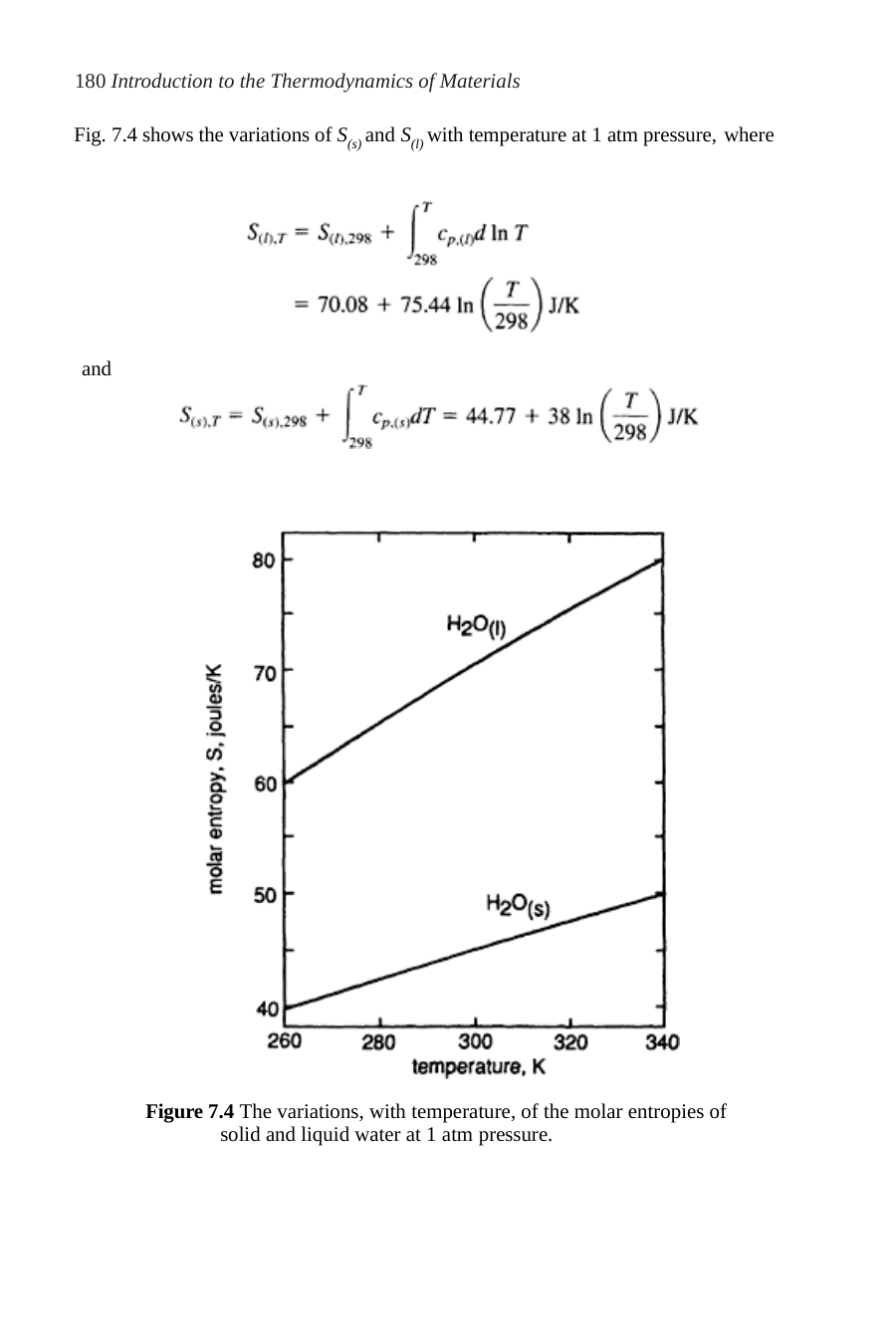

180 Introduction to the Thermodynamics of Materials

Fig. 7.4 shows the variations of S(s) and S(l) with temperature at 1 atm pressure, where

and

Figure 7.4 The variations, with temperature, of the molar entropies of  solid and liquid water at 1 atm pressure.